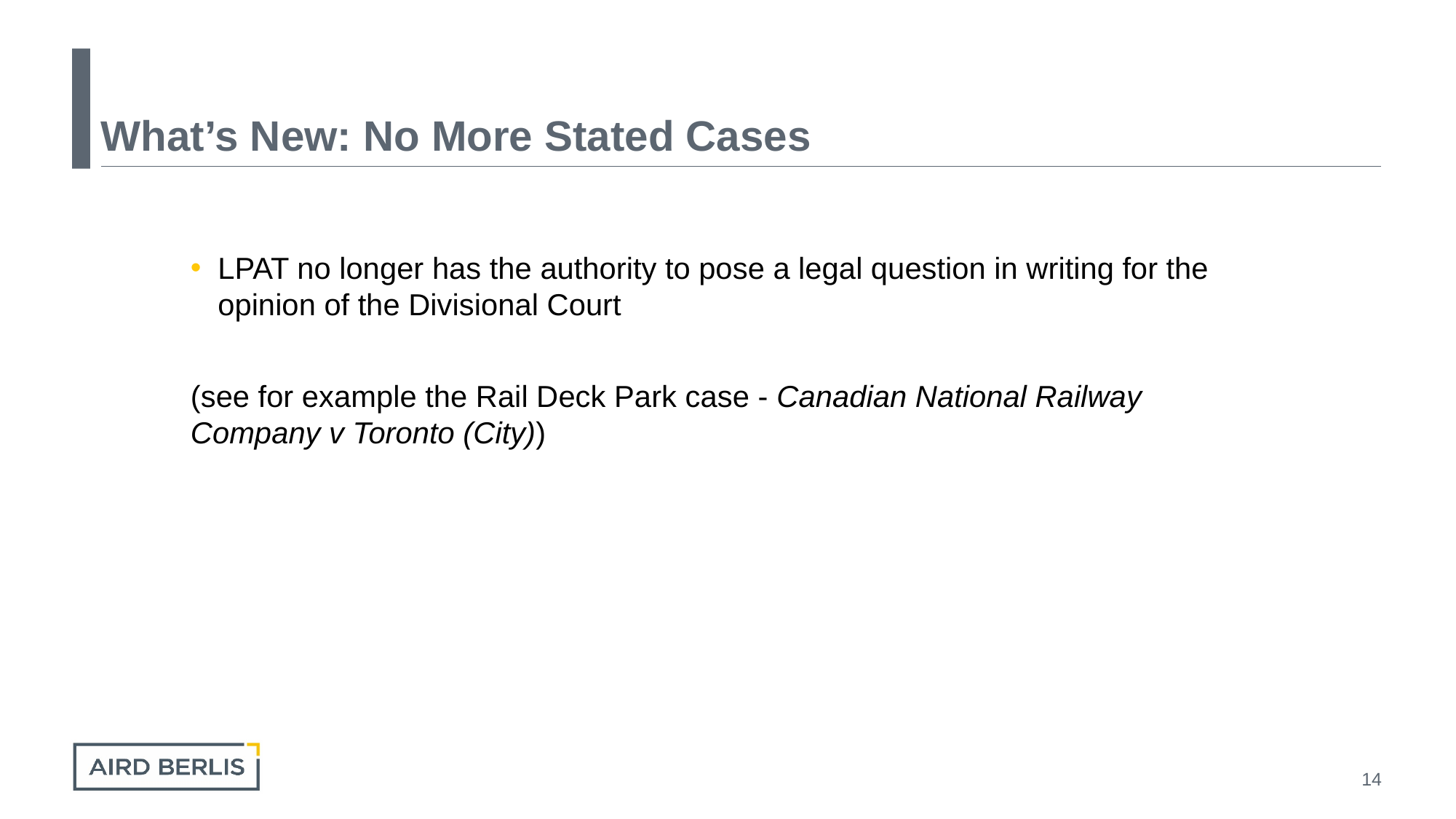

# What’s New: No More Stated Cases
LPAT no longer has the authority to pose a legal question in writing for the opinion of the Divisional Court

(see for example the Rail Deck Park case - Canadian National Railway Company v Toronto (City))

14